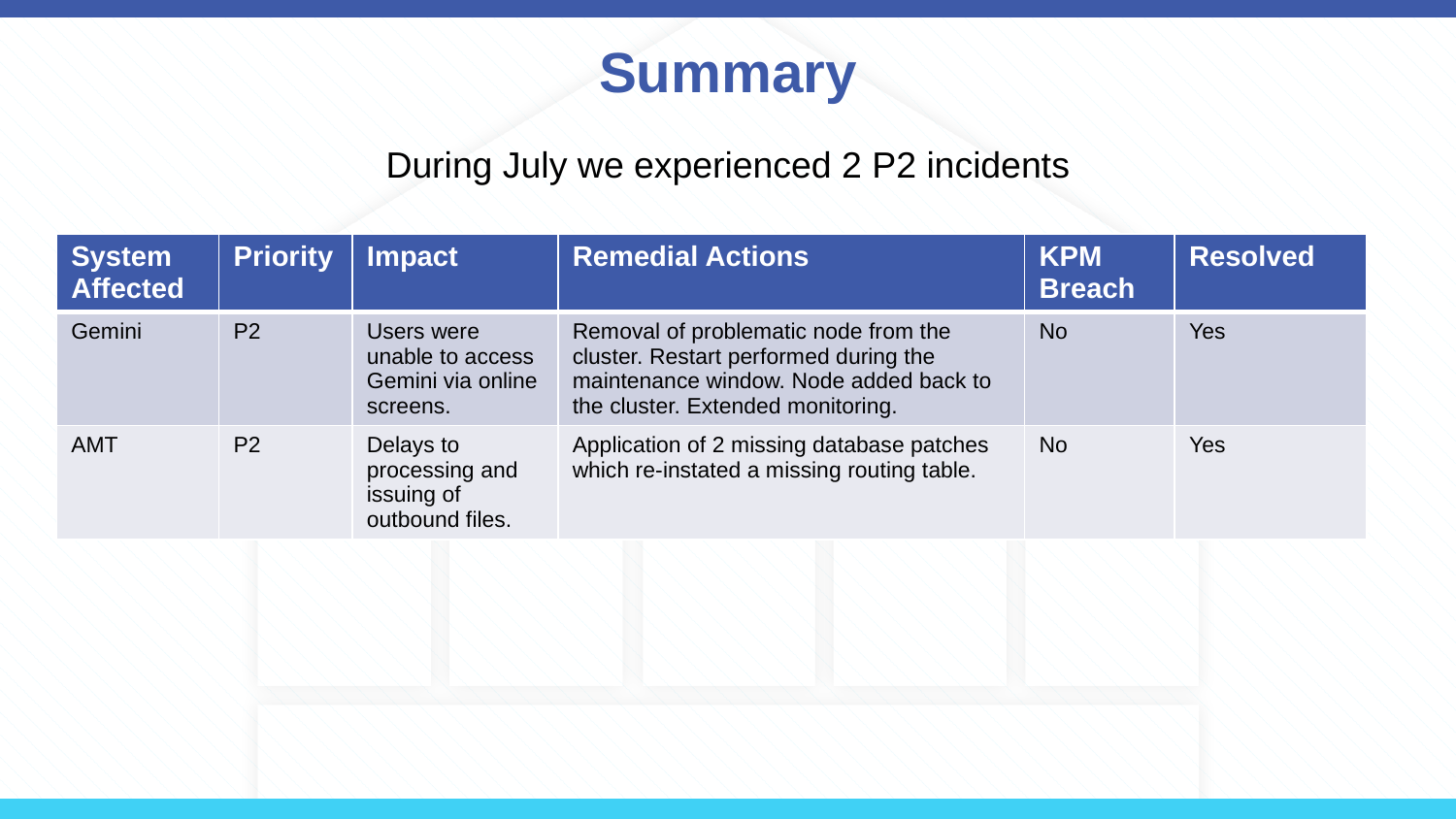

# Summary
During July we experienced 2 P2 incidents
| System Affected | Priority | Impact | Remedial Actions | KPM Breach | Resolved |
| --- | --- | --- | --- | --- | --- |
| Gemini | P2 | Users were unable to access Gemini via online screens. | Removal of problematic node from the cluster. Restart performed during the maintenance window. Node added back to the cluster. Extended monitoring. | No | Yes |
| AMT | P2 | Delays to processing and issuing of outbound files. | Application of 2 missing database patches which re-instated a missing routing table. | No | Yes |